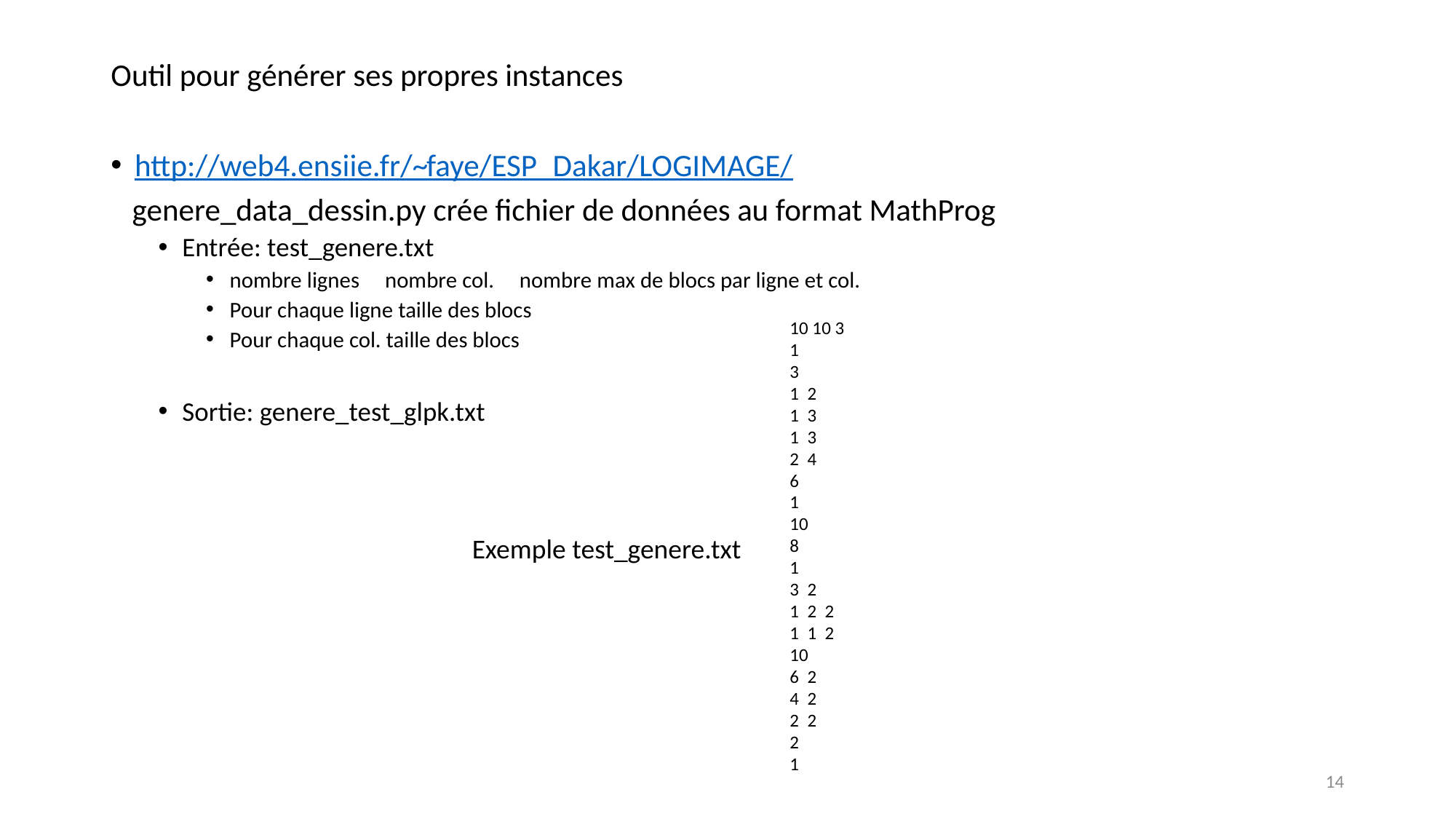

Outil pour générer ses propres instances

http://web4.ensiie.fr/~faye/ESP_Dakar/LOGIMAGE/
   genere_data_dessin.py crée fichier de données au format MathProg
Entrée: test_genere.txt
nombre lignes     nombre col.     nombre max de blocs par ligne et col.
Pour chaque ligne taille des blocs
Pour chaque col. taille des blocs

Sortie: genere_test_glpk.txt
10 10 3
1
3
1  2
1  3
1  3
2  4
6
1
10
8
1
3  2
1  2  2
1  1  2
10
6  2
4  2
2  2
2
1
Exemple test_genere.txt
14